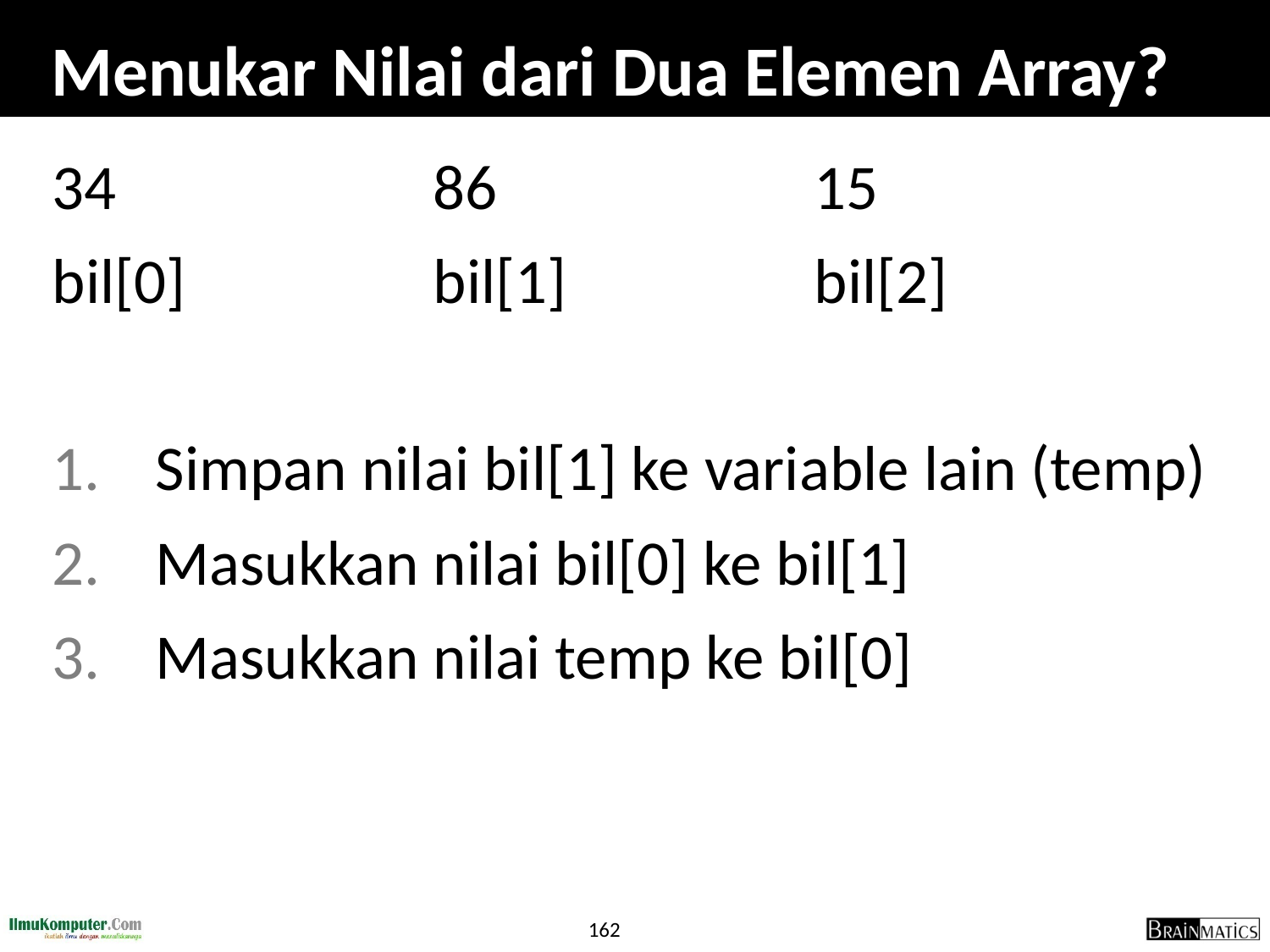

# Menukar Nilai dari Dua Elemen Array?
34			86			15
bil[0]		bil[1]		bil[2]

Simpan nilai bil[1] ke variable lain (temp)
Masukkan nilai bil[0] ke bil[1]
Masukkan nilai temp ke bil[0]